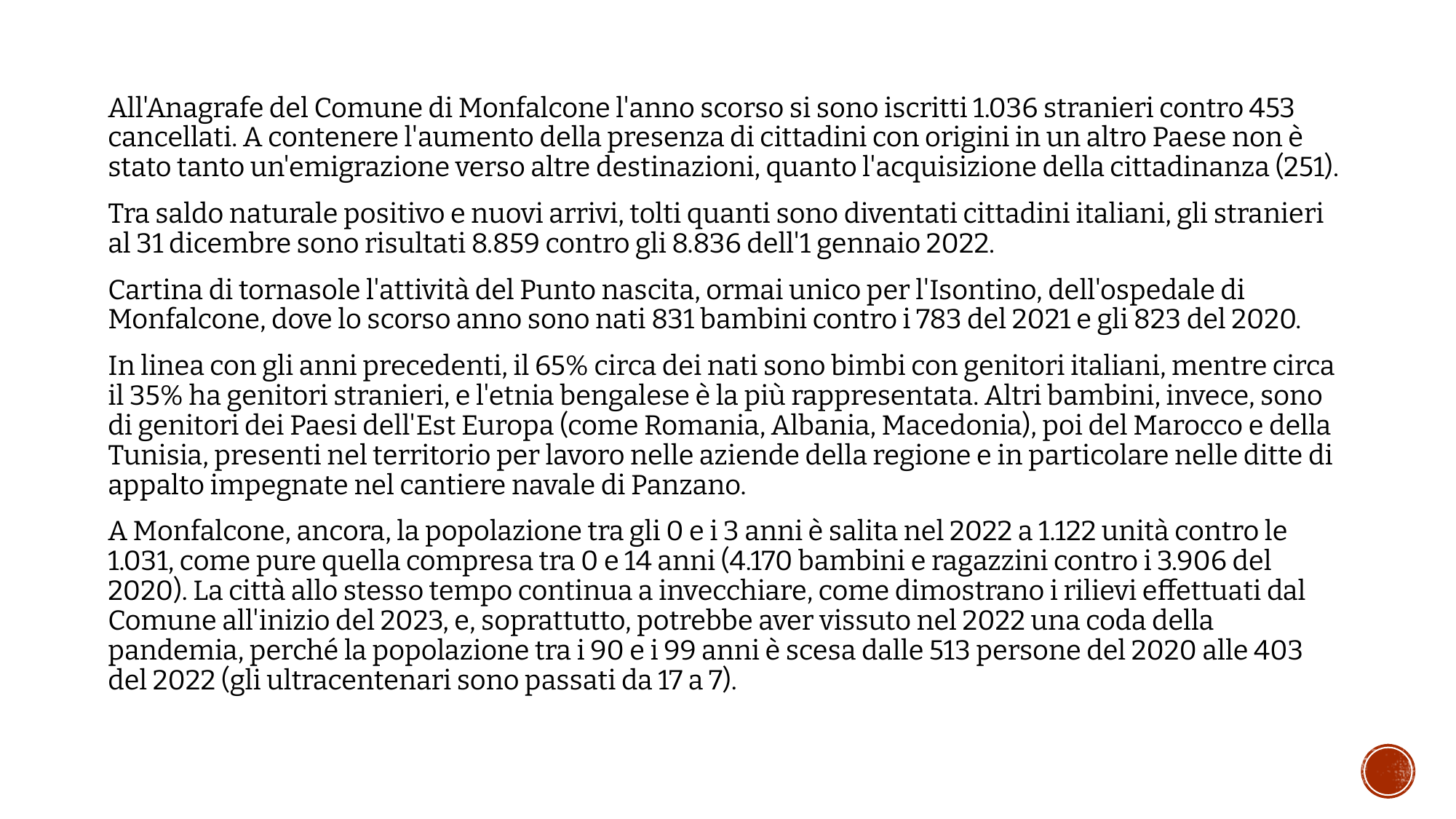

All'Anagrafe del Comune di Monfalcone l'anno scorso si sono iscritti 1.036 stranieri contro 453 cancellati. A contenere l'aumento della presenza di cittadini con origini in un altro Paese non è stato tanto un'emigrazione verso altre destinazioni, quanto l'acquisizione della cittadinanza (251).
Tra saldo naturale positivo e nuovi arrivi, tolti quanti sono diventati cittadini italiani, gli stranieri al 31 dicembre sono risultati 8.859 contro gli 8.836 dell'1 gennaio 2022.
Cartina di tornasole l'attività del Punto nascita, ormai unico per l'Isontino, dell'ospedale di Monfalcone, dove lo scorso anno sono nati 831 bambini contro i 783 del 2021 e gli 823 del 2020.
In linea con gli anni precedenti, il 65% circa dei nati sono bimbi con genitori italiani, mentre circa il 35% ha genitori stranieri, e l'etnia bengalese è la più rappresentata. Altri bambini, invece, sono di genitori dei Paesi dell'Est Europa (come Romania, Albania, Macedonia), poi del Marocco e della Tunisia, presenti nel territorio per lavoro nelle aziende della regione e in particolare nelle ditte di appalto impegnate nel cantiere navale di Panzano.
A Monfalcone, ancora, la popolazione tra gli 0 e i 3 anni è salita nel 2022 a 1.122 unità contro le 1.031, come pure quella compresa tra 0 e 14 anni (4.170 bambini e ragazzini contro i 3.906 del 2020). La città allo stesso tempo continua a invecchiare, come dimostrano i rilievi effettuati dal Comune all'inizio del 2023, e, soprattutto, potrebbe aver vissuto nel 2022 una coda della pandemia, perché la popolazione tra i 90 e i 99 anni è scesa dalle 513 persone del 2020 alle 403 del 2022 (gli ultracentenari sono passati da 17 a 7).